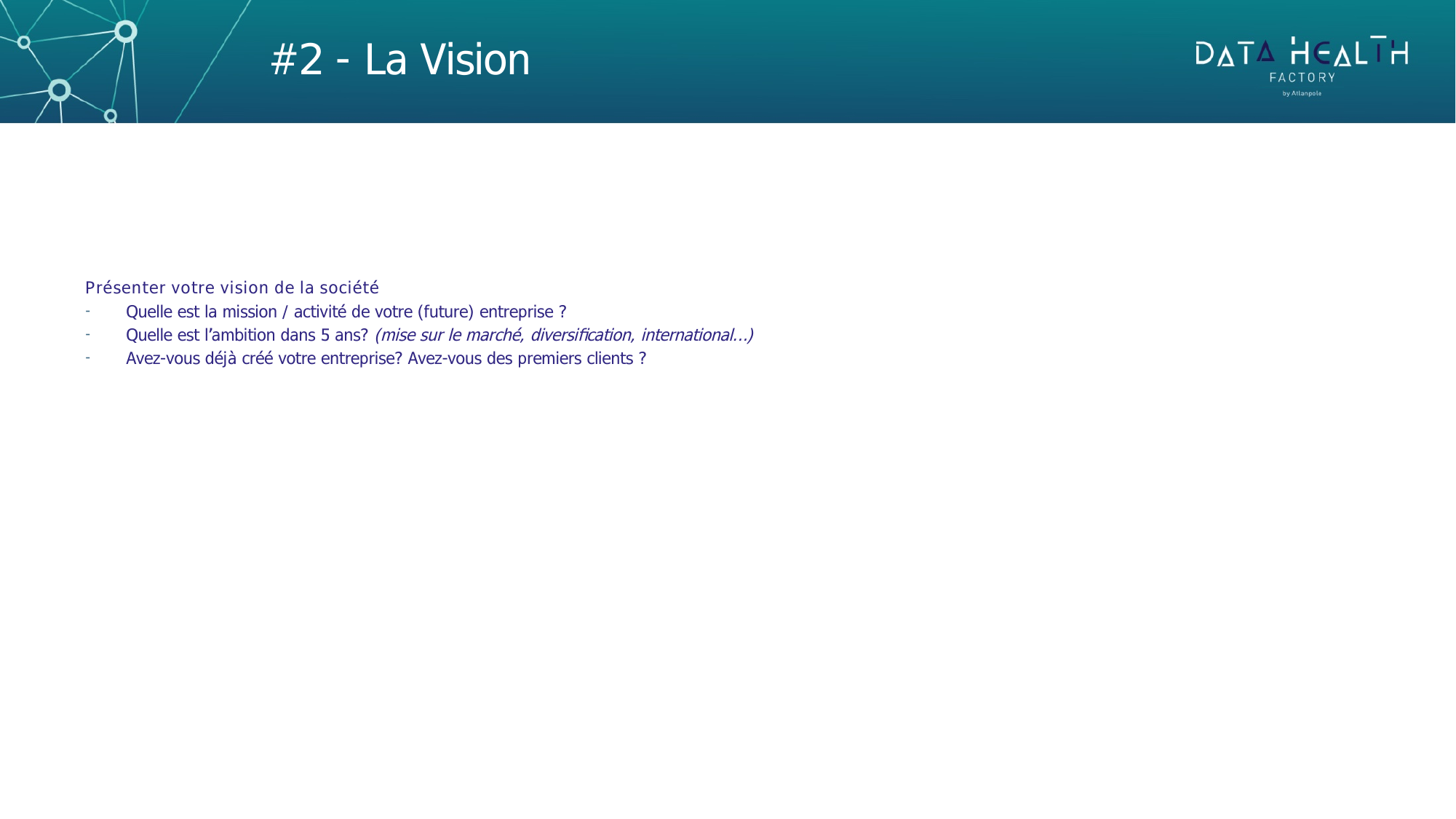

#2 - La Vision

Présenter votre vision de la société
Quelle est la mission / activité de votre (future) entreprise ?
Quelle est l’ambition dans 5 ans? (mise sur le marché, diversification, international...)
Avez-vous déjà créé votre entreprise? Avez-vous des premiers clients ?